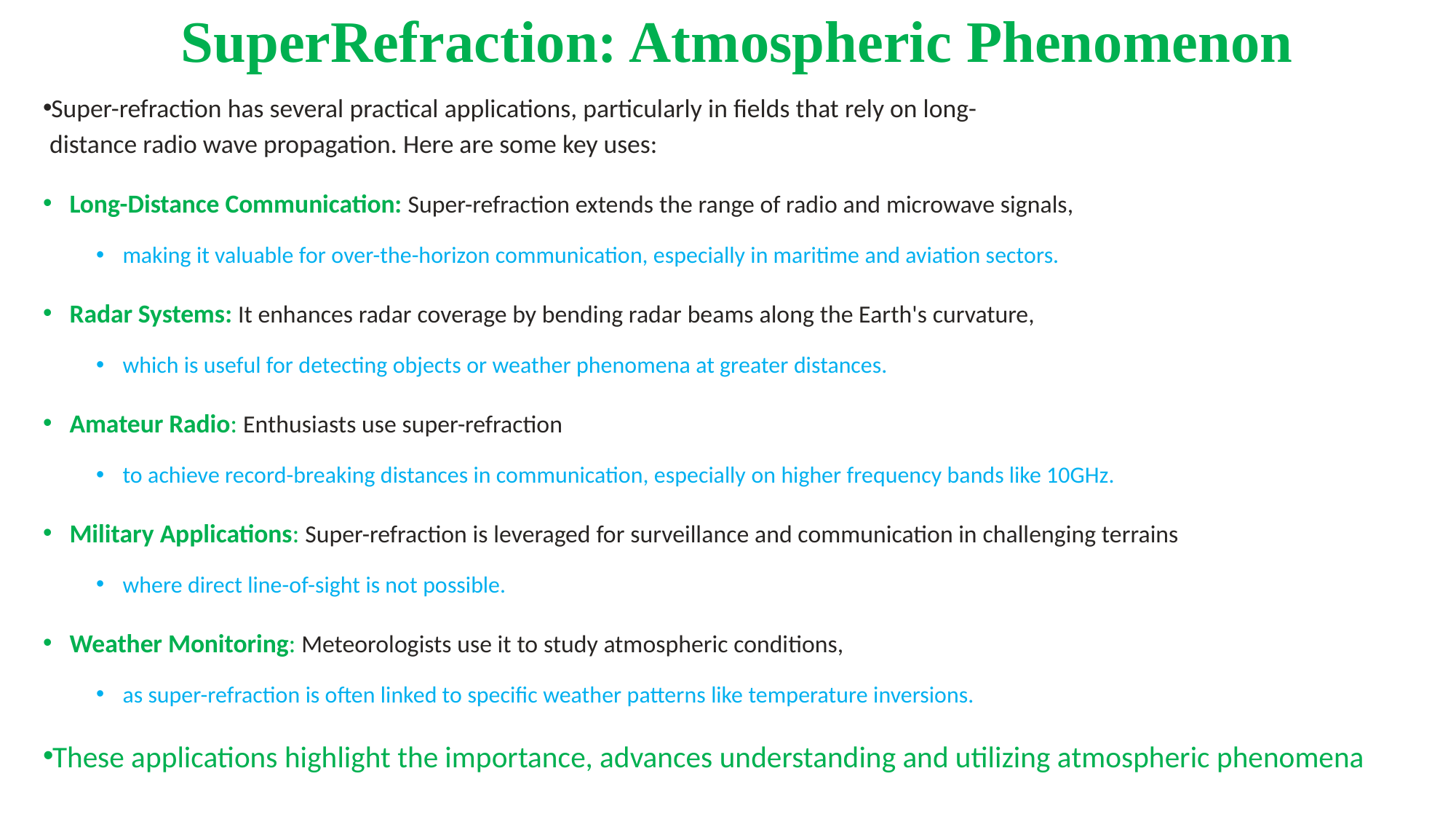

# SuperRefraction: Atmospheric Phenomenon
Super-refraction has several practical applications, particularly in fields that rely on long-distance radio wave propagation. Here are some key uses:
Long-Distance Communication: Super-refraction extends the range of radio and microwave signals,
making it valuable for over-the-horizon communication, especially in maritime and aviation sectors.
Radar Systems: It enhances radar coverage by bending radar beams along the Earth's curvature,
which is useful for detecting objects or weather phenomena at greater distances.
Amateur Radio: Enthusiasts use super-refraction
to achieve record-breaking distances in communication, especially on higher frequency bands like 10GHz.
Military Applications: Super-refraction is leveraged for surveillance and communication in challenging terrains
where direct line-of-sight is not possible.
Weather Monitoring: Meteorologists use it to study atmospheric conditions,
as super-refraction is often linked to specific weather patterns like temperature inversions.
These applications highlight the importance, advances understanding and utilizing atmospheric phenomena